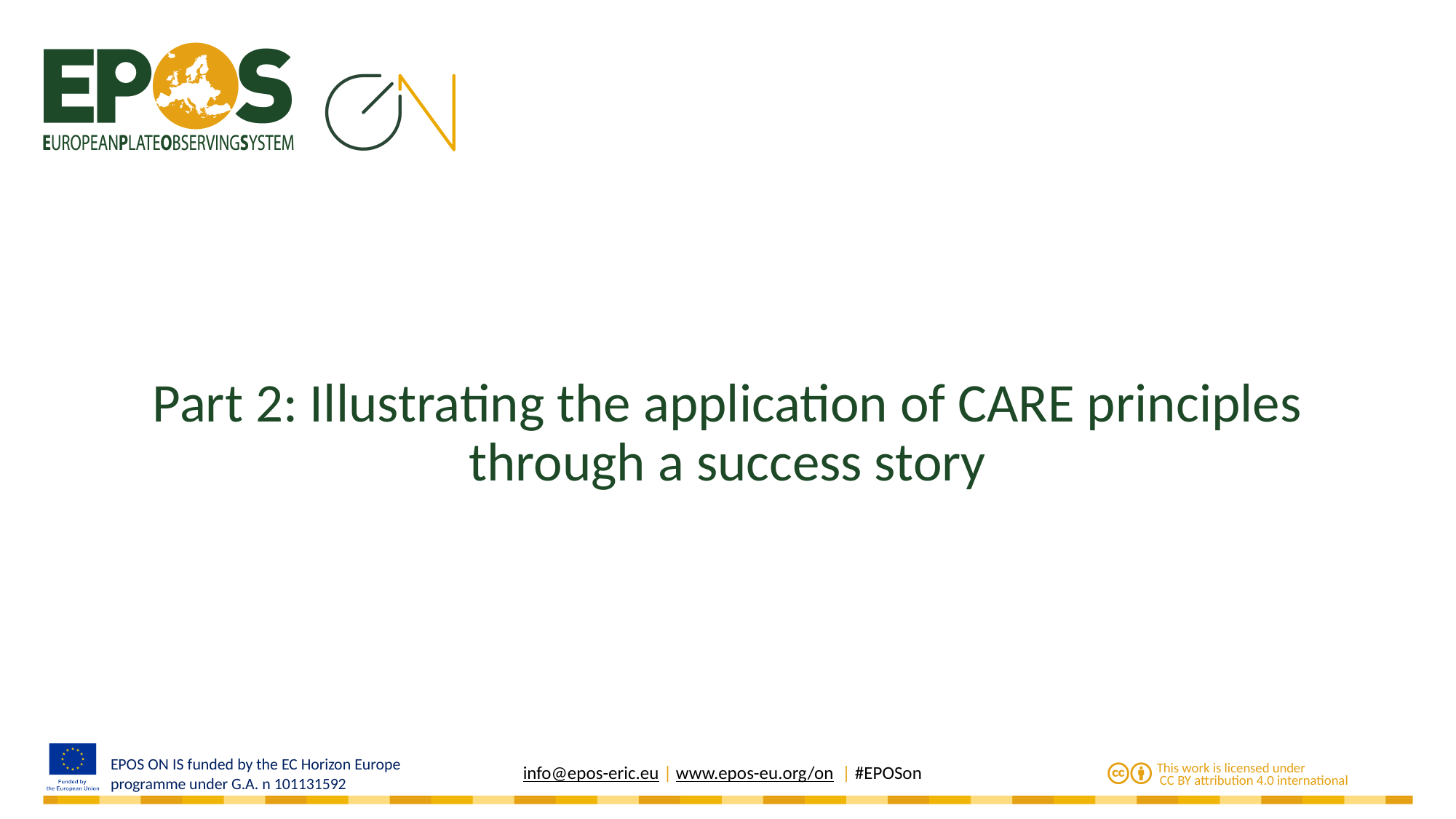

# Part 2: Illustrating the application of CARE principles through a success story